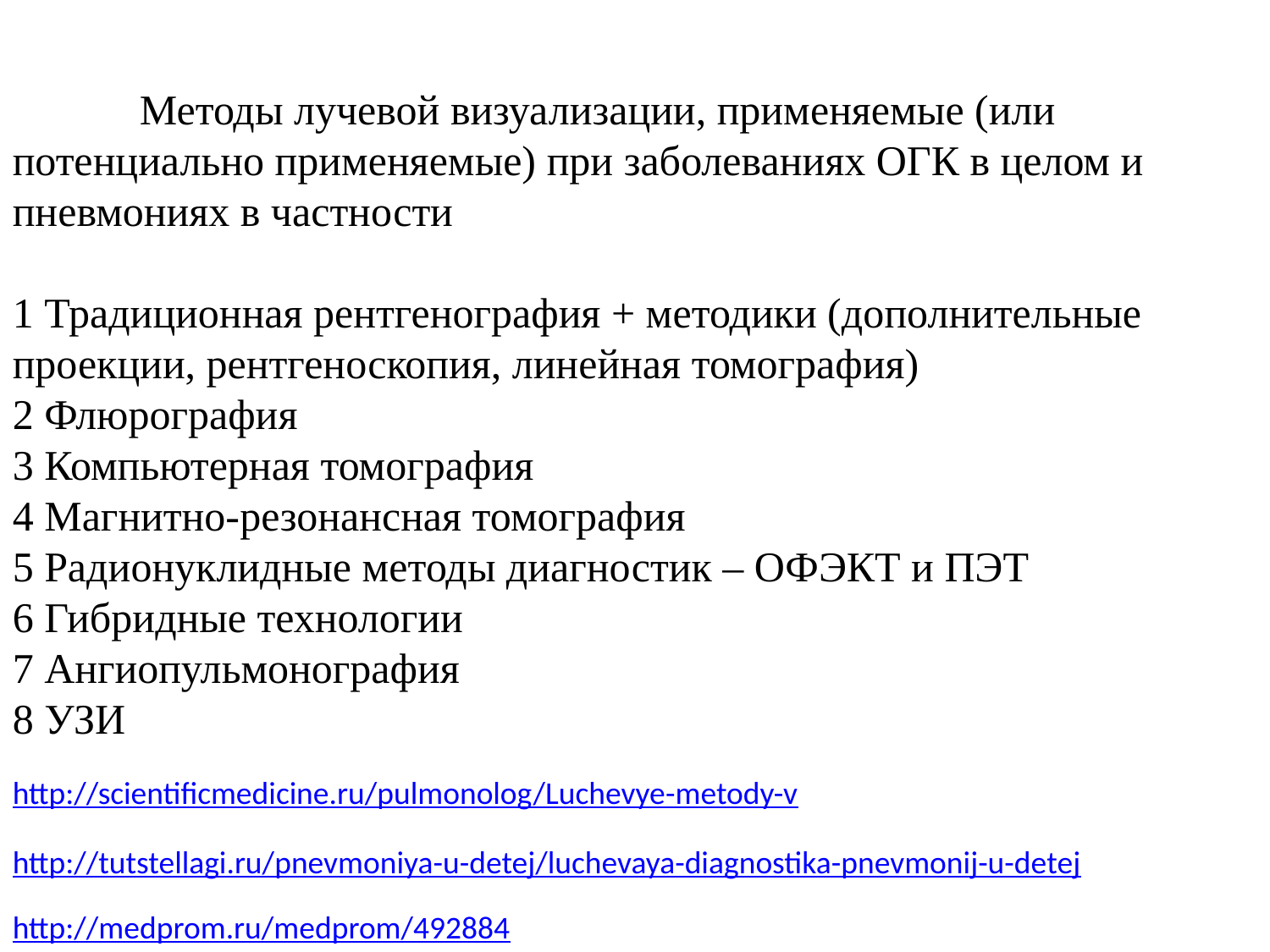

Методы лучевой визуализации, применяемые (или потенциально применяемые) при заболеваниях ОГК в целом и пневмониях в частности
1 Традиционная рентгенография + методики (дополнительные проекции, рентгеноскопия, линейная томография)
2 Флюрография
3 Компьютерная томография
4 Магнитно-резонансная томография
5 Радионуклидные методы диагностик – ОФЭКТ и ПЭТ
6 Гибридные технологии
7 Ангиопульмонография
8 УЗИ

http://scientificmedicine.ru/pulmonolog/Luchevye-metody-v
http://tutstellagi.ru/pnevmoniya-u-detej/luchevaya-diagnostika-pnevmonij-u-detej
http://medprom.ru/medprom/492884